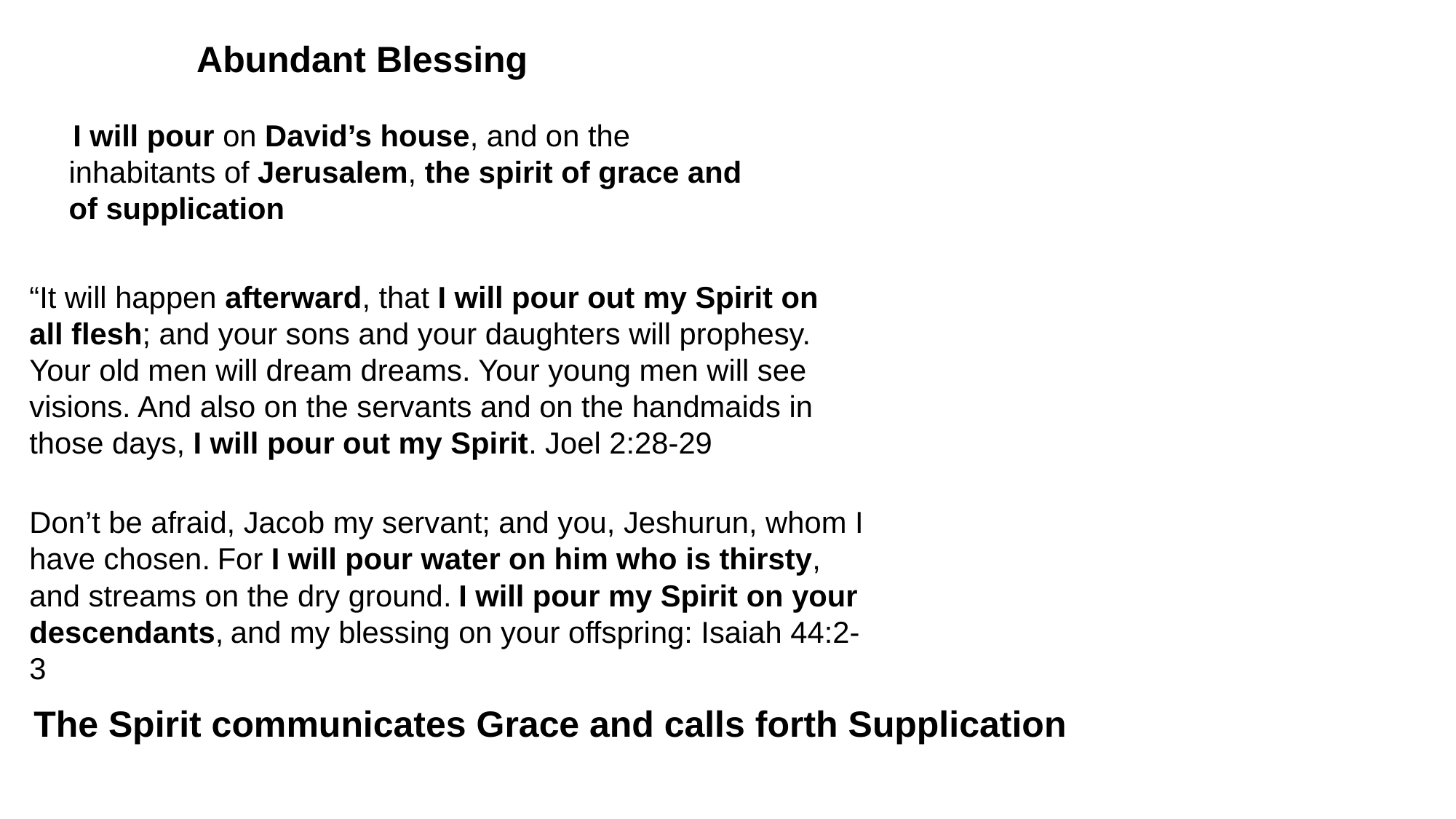

Abundant Blessing
 I will pour on David’s house, and on the inhabitants of Jerusalem, the spirit of grace and of supplication
“It will happen afterward, that I will pour out my Spirit on
all flesh; and your sons and your daughters will prophesy.
Your old men will dream dreams. Your young men will see visions. And also on the servants and on the handmaids in those days, I will pour out my Spirit. Joel 2:28-29
Don’t be afraid, Jacob my servant; and you, Jeshurun, whom I have chosen. For I will pour water on him who is thirsty, and streams on the dry ground. I will pour my Spirit on your descendants, and my blessing on your offspring: Isaiah 44:2-3
The Spirit communicates Grace and calls forth Supplication